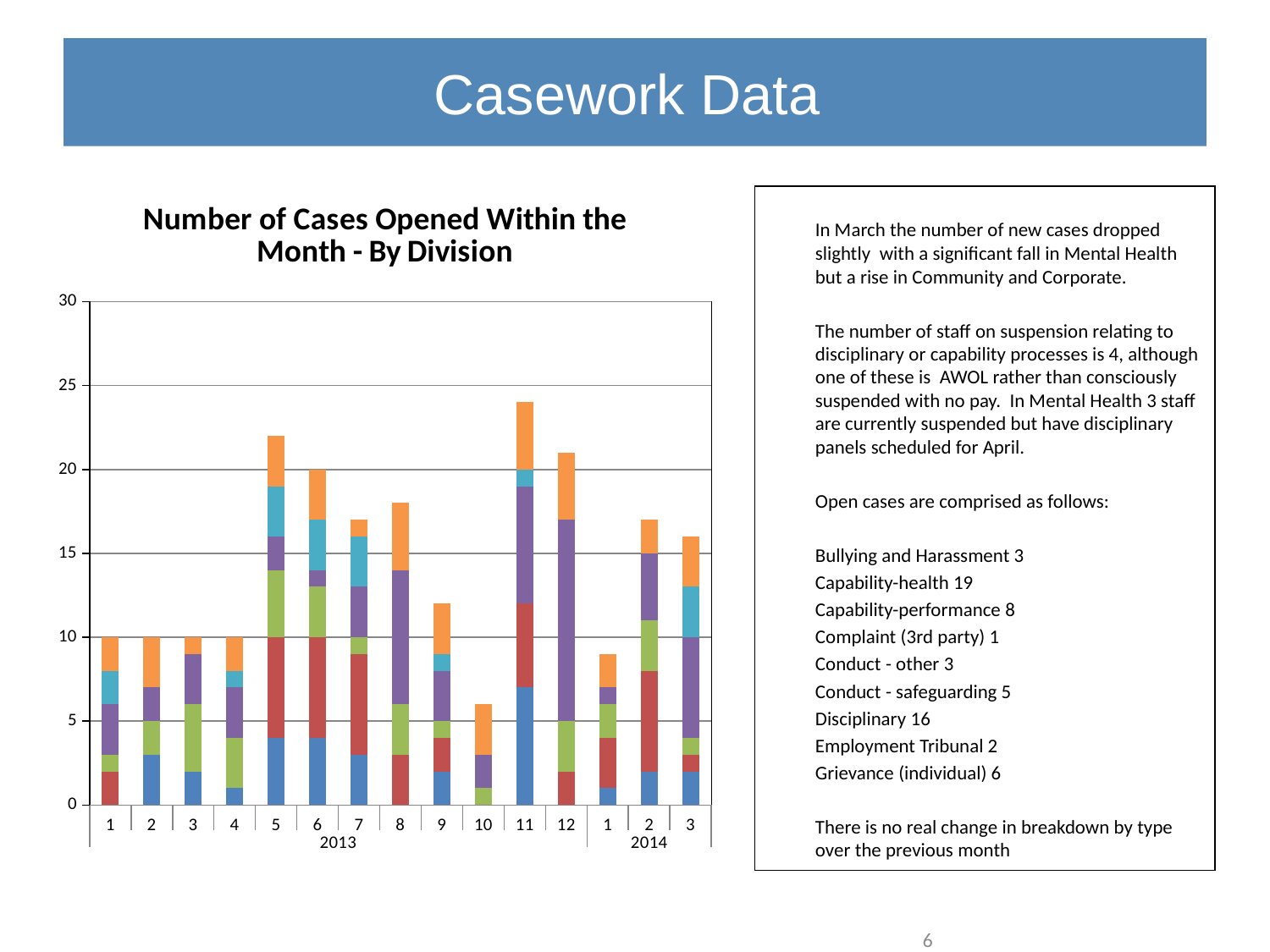

# Casework Data

### Chart: Number of Cases Opened Within the Month - By Division

| Category | AOA Mental Health (Bucks) | AOA Mental Health (Oxon) | Children And Families Services (inc CAMHS) | Community Services | Corporate | Specialised Services |
|---|---|---|---|---|---|---|
| 1 | None | 2.0 | 1.0 | 3.0 | 2.0 | 2.0 |
| 2 | 3.0 | None | 2.0 | 2.0 | None | 3.0 |
| 3 | 2.0 | None | 4.0 | 3.0 | None | 1.0 |
| 4 | 1.0 | None | 3.0 | 3.0 | 1.0 | 2.0 |
| 5 | 4.0 | 6.0 | 4.0 | 2.0 | 3.0 | 3.0 |
| 6 | 4.0 | 6.0 | 3.0 | 1.0 | 3.0 | 3.0 |
| 7 | 3.0 | 6.0 | 1.0 | 3.0 | 3.0 | 1.0 |
| 8 | None | 3.0 | 3.0 | 8.0 | None | 4.0 |
| 9 | 2.0 | 2.0 | 1.0 | 3.0 | 1.0 | 3.0 |
| 10 | None | None | 1.0 | 2.0 | None | 3.0 |
| 11 | 7.0 | 5.0 | None | 7.0 | 1.0 | 4.0 |
| 12 | None | 2.0 | 3.0 | 12.0 | None | 4.0 |
| 1 | 1.0 | 3.0 | 2.0 | 1.0 | None | 2.0 |
| 2 | 2.0 | 6.0 | 3.0 | 4.0 | None | 2.0 |
| 3 | 2.0 | 1.0 | 1.0 | 6.0 | 3.0 | 3.0 |
	In March the number of new cases dropped slightly  with a significant fall in Mental Health but a rise in Community and Corporate.

	The number of staff on suspension relating to disciplinary or capability processes is 4, although one of these is  AWOL rather than consciously suspended with no pay.  In Mental Health 3 staff are currently suspended but have disciplinary panels scheduled for April.

	Open cases are comprised as follows:

	Bullying and Harassment 3
	Capability-health 19
	Capability-performance 8
	Complaint (3rd party) 1
	Conduct - other 3
	Conduct - safeguarding 5
	Disciplinary 16
	Employment Tribunal 2
	Grievance (individual) 6

	There is no real change in breakdown by type over the previous month

9